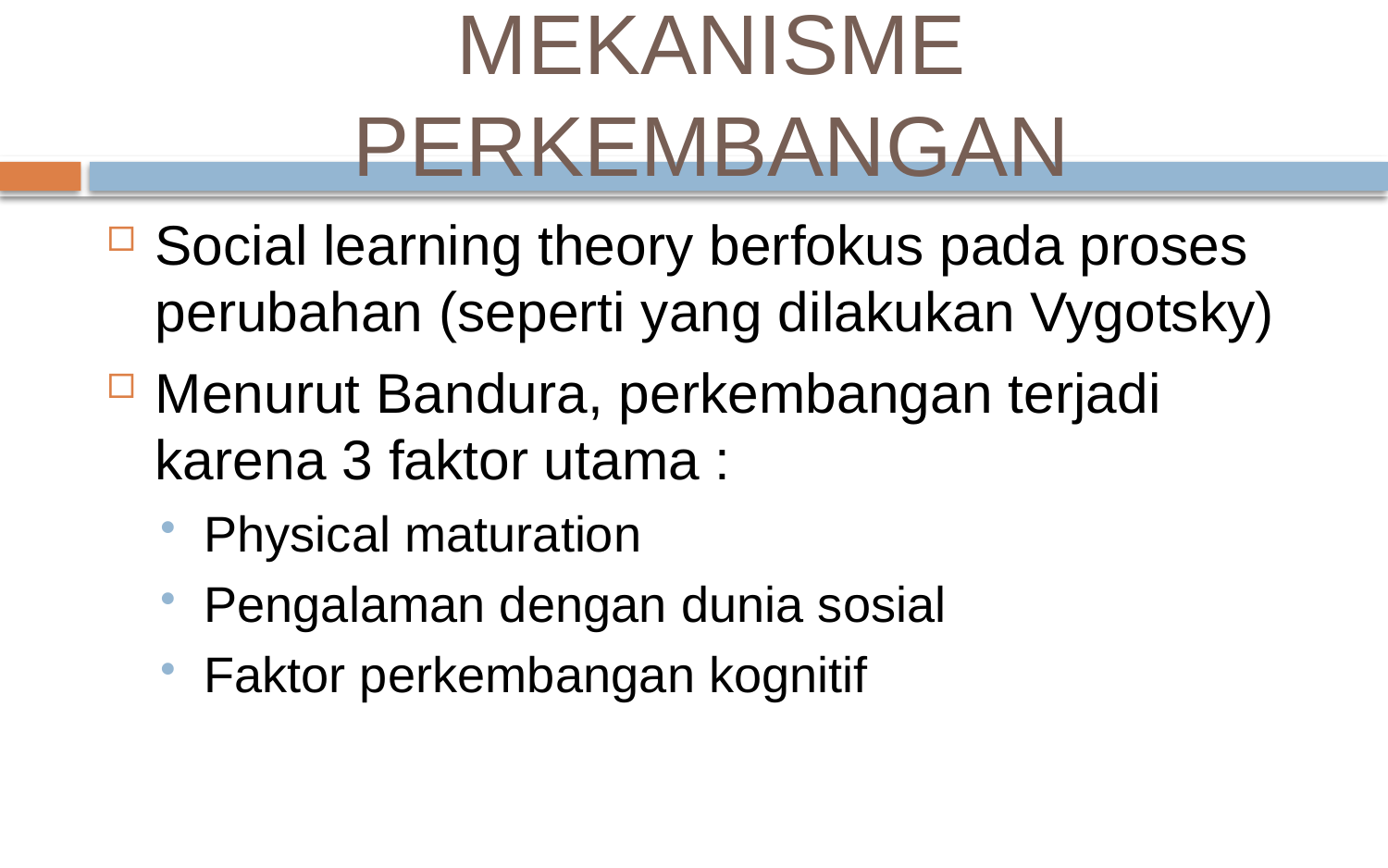

# MEKANISME PERKEMBANGAN
Social learning theory berfokus pada proses perubahan (seperti yang dilakukan Vygotsky)
Menurut Bandura, perkembangan terjadi karena 3 faktor utama :
Physical maturation
Pengalaman dengan dunia sosial
Faktor perkembangan kognitif